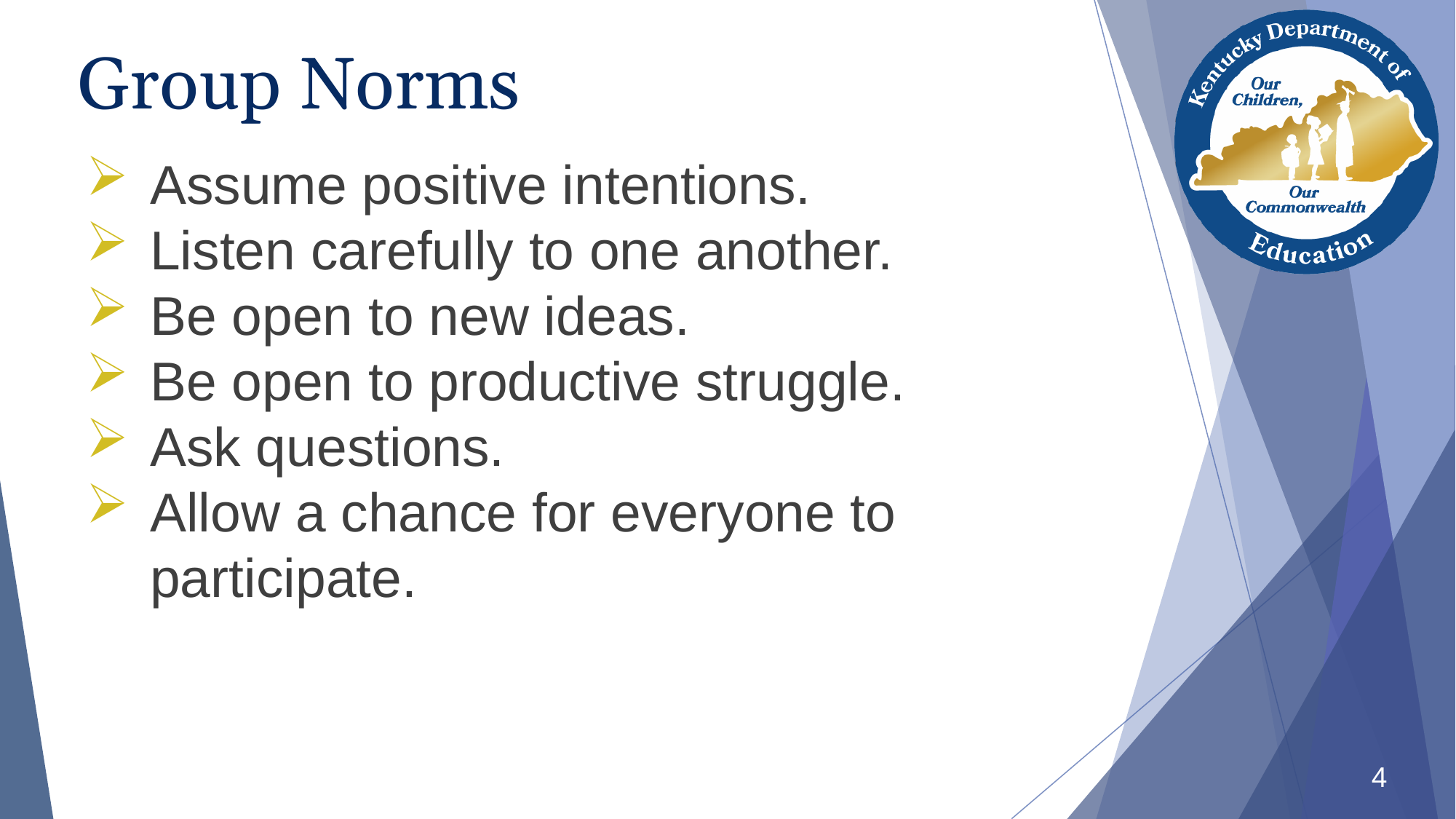

# Group Norms
Assume positive intentions.
Listen carefully to one another.
Be open to new ideas.
Be open to productive struggle.
Ask questions.
Allow a chance for everyone to participate.
4